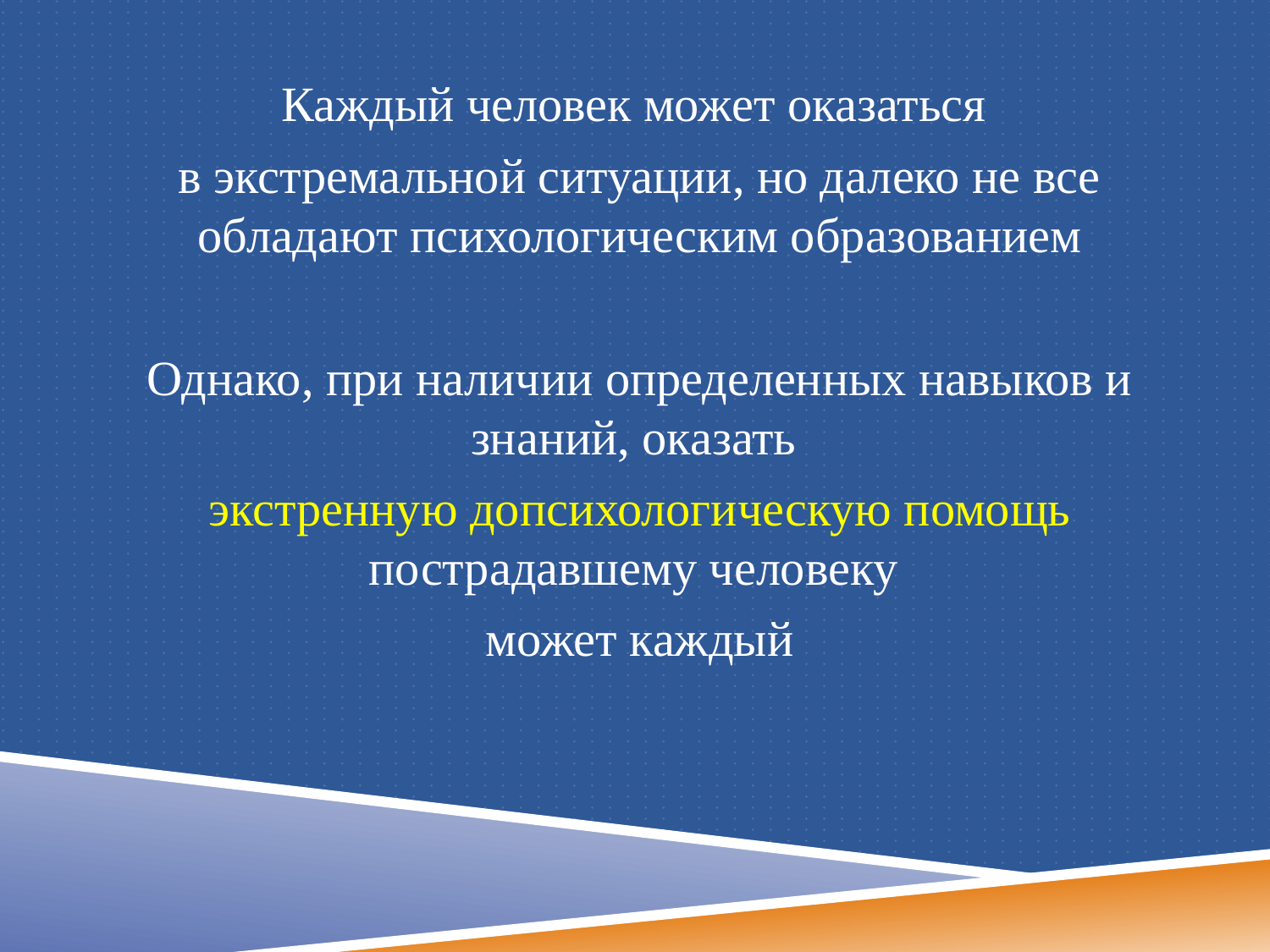

Каждый человек может оказаться
в экстремальной ситуации, но далеко не все обладают психологическим образованием

Однако, при наличии определенных навыков и знаний, оказать
экстренную допсихологическую помощь пострадавшему человеку
может каждый